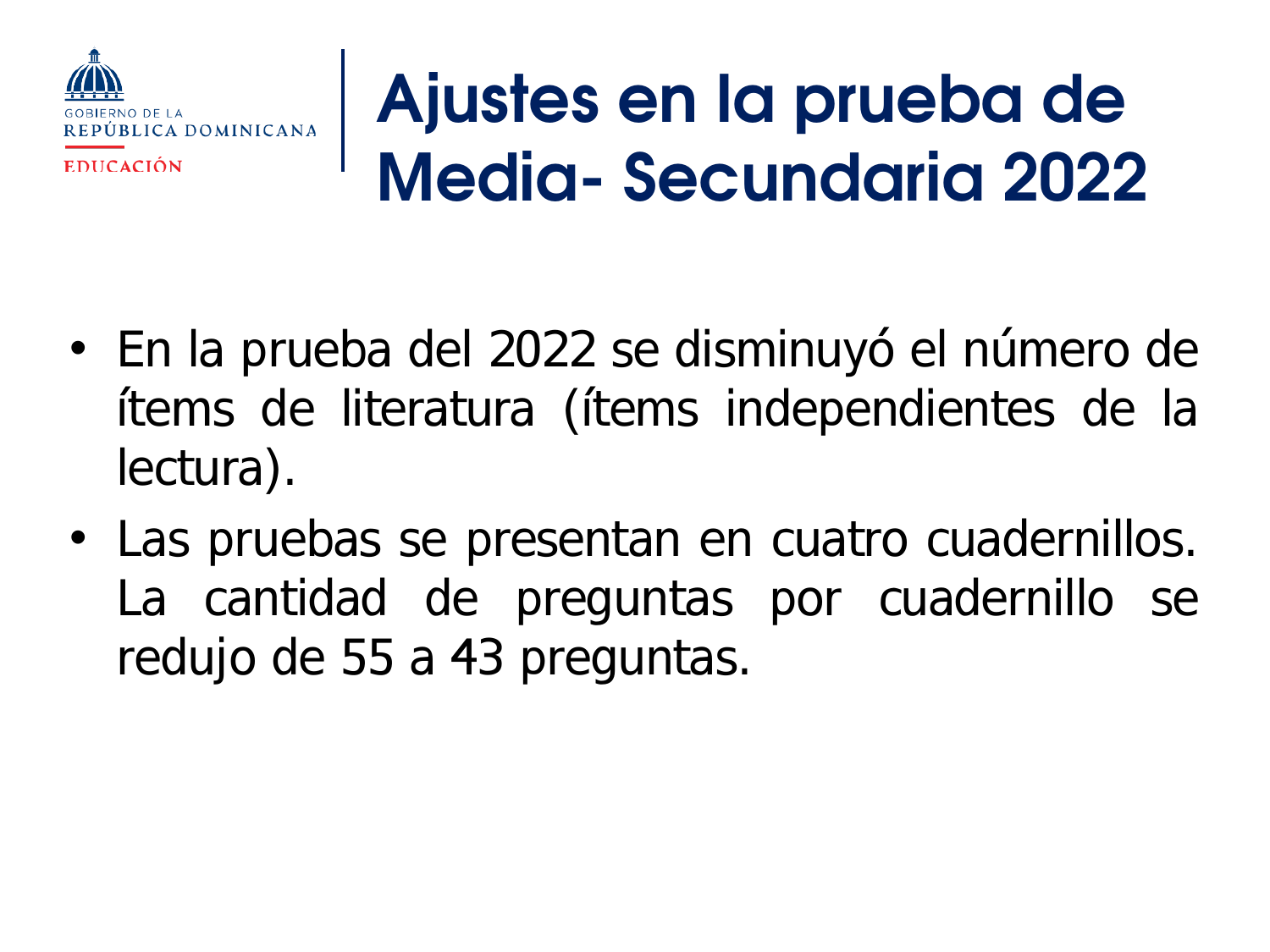

# Ajustes en la prueba de Media- Secundaria 2022
En la prueba del 2022 se disminuyó el número de ítems de literatura (ítems independientes de la lectura).
Las pruebas se presentan en cuatro cuadernillos. La cantidad de preguntas por cuadernillo se redujo de 55 a 43 preguntas.